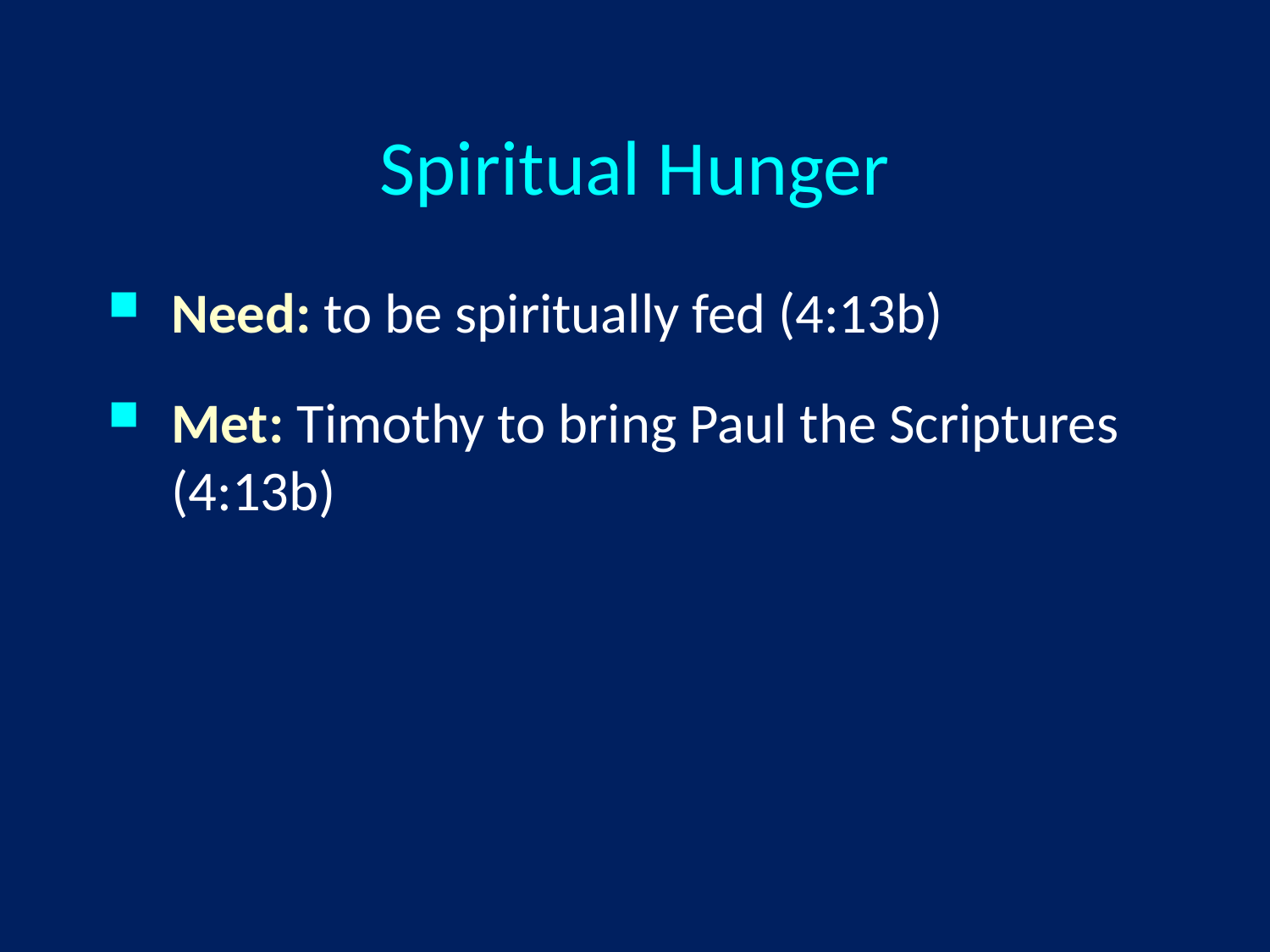

# Spiritual Hunger
Need: to be spiritually fed (4:13b)
Met: Timothy to bring Paul the Scriptures (4:13b)